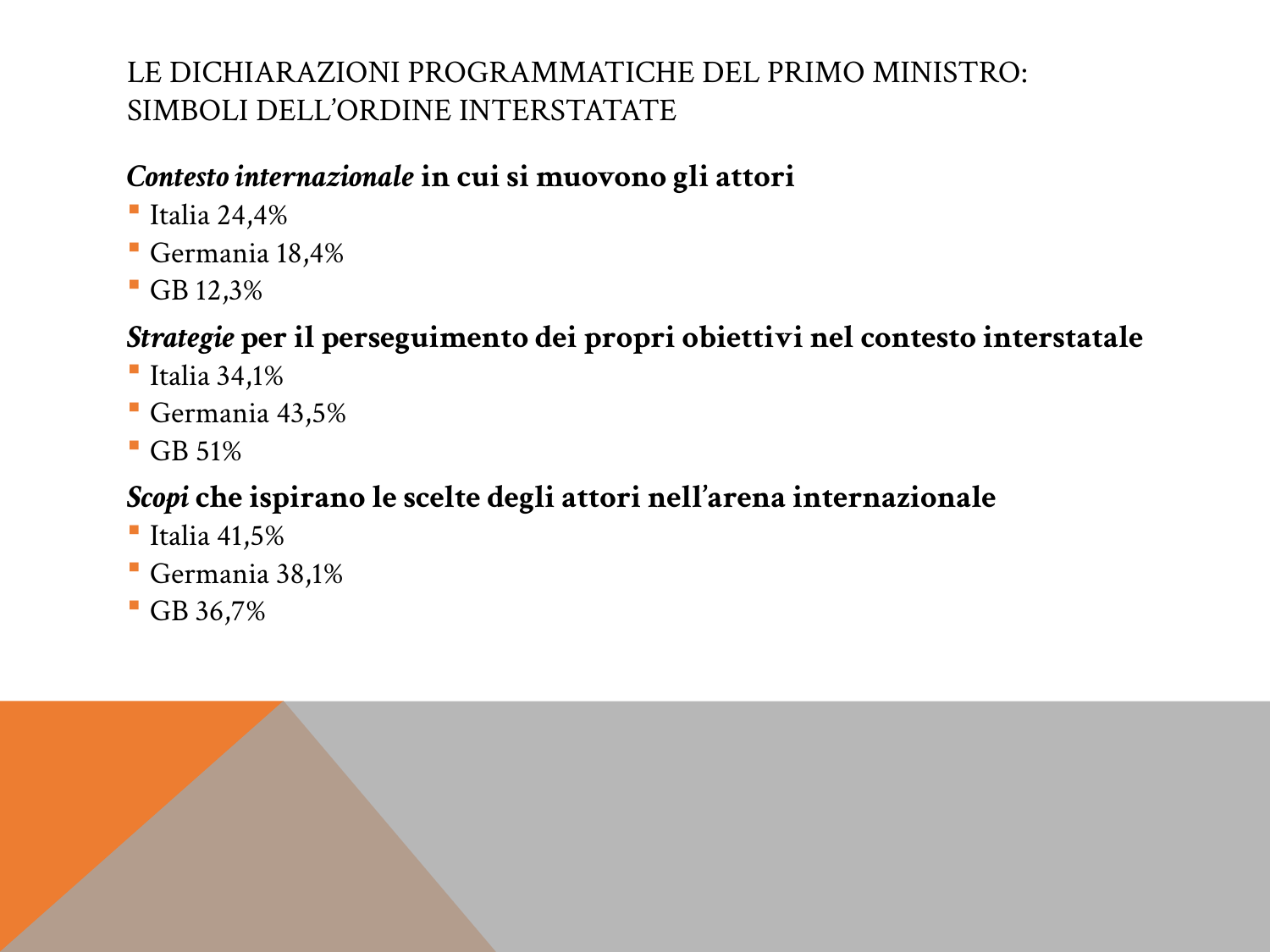

# Le dichiarazioni programmatiche del primo ministro: simboli dell’ordine interstatate
Contesto internazionale in cui si muovono gli attori
Italia 24,4%
Germania 18,4%
GB 12,3%
Strategie per il perseguimento dei propri obiettivi nel contesto interstatale
Italia 34,1%
Germania 43,5%
GB 51%
Scopi che ispirano le scelte degli attori nell’arena internazionale
Italia 41,5%
Germania 38,1%
GB 36,7%